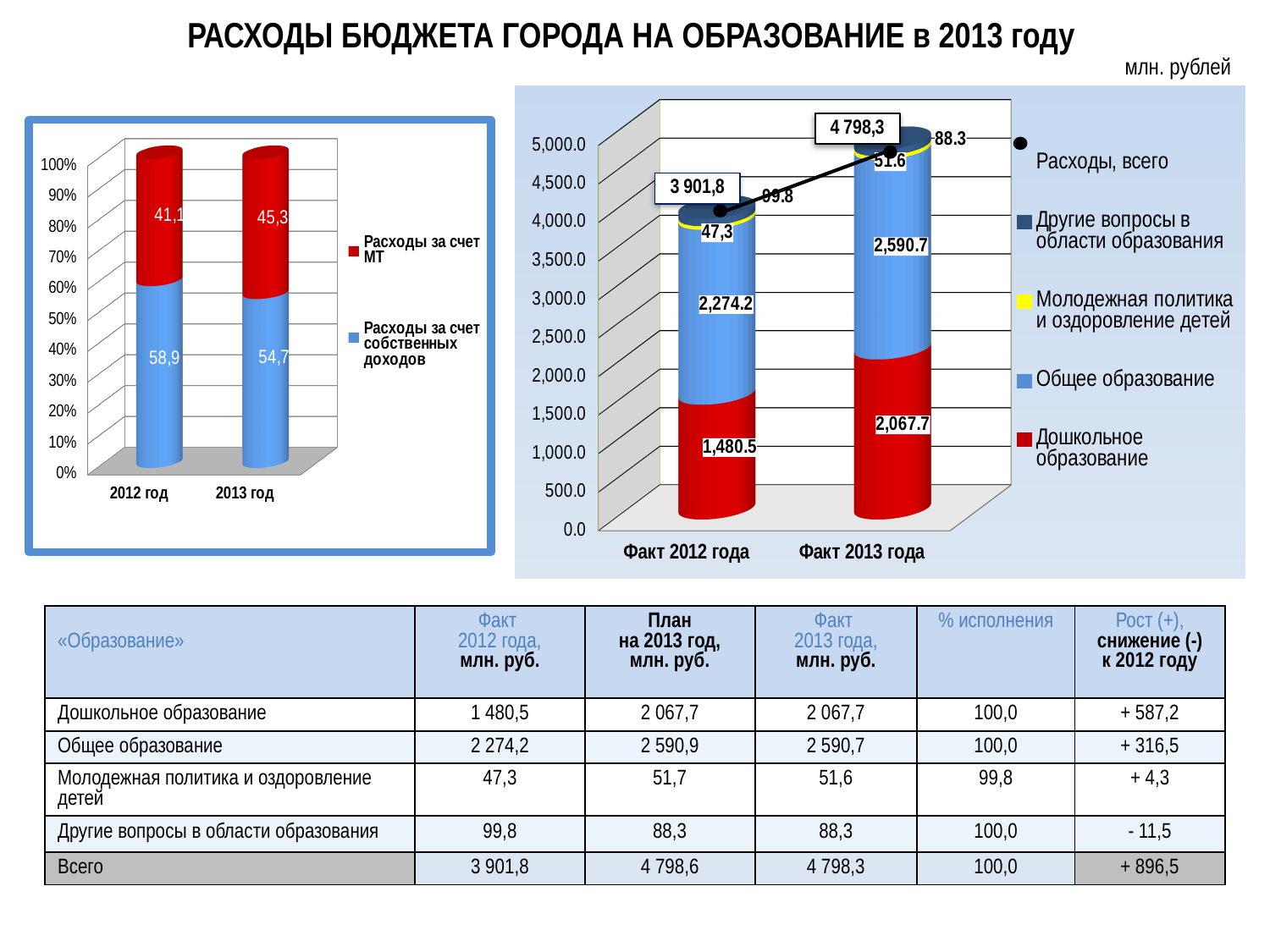

# РАСХОДЫ бюджета города НА образование в 2013 году
млн. рублей

[unsupported chart]

[unsupported chart]

| «Образование» | Факт 2012 года, млн. руб. | План на 2013 год, млн. руб. | Факт 2013 года, млн. руб. | % исполнения | Рост (+), снижение (-) к 2012 году |
| --- | --- | --- | --- | --- | --- |
| Дошкольное образование | 1 480,5 | 2 067,7 | 2 067,7 | 100,0 | + 587,2 |
| Общее образование | 2 274,2 | 2 590,9 | 2 590,7 | 100,0 | + 316,5 |
| Молодежная политика и оздоровление детей | 47,3 | 51,7 | 51,6 | 99,8 | + 4,3 |
| Другие вопросы в области образования | 99,8 | 88,3 | 88,3 | 100,0 | - 11,5 |
| Всего | 3 901,8 | 4 798,6 | 4 798,3 | 100,0 | + 896,5 |